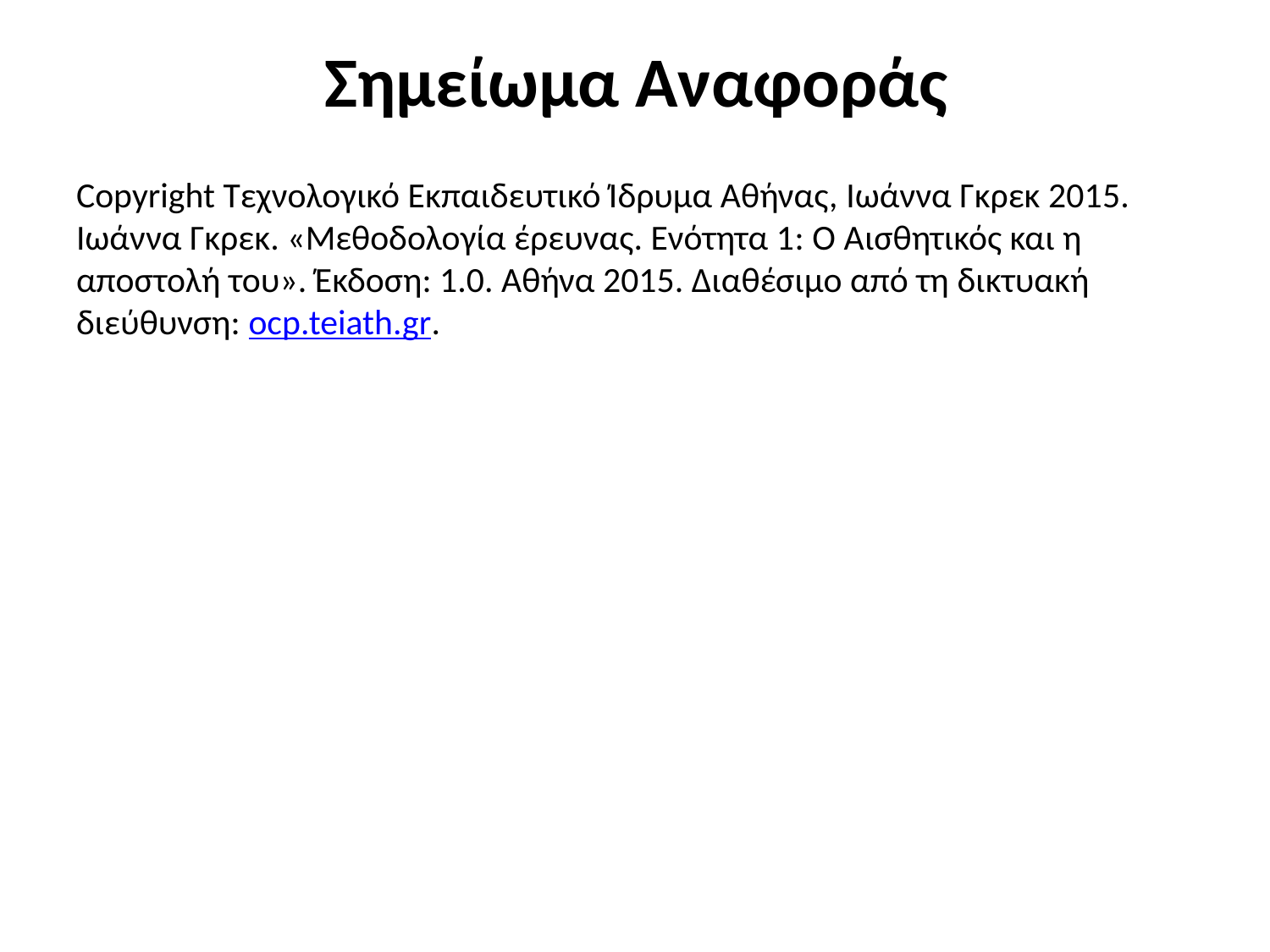

# Σημείωμα Αναφοράς
Copyright Τεχνολογικό Εκπαιδευτικό Ίδρυμα Αθήνας, Ιωάννα Γκρεκ 2015. Ιωάννα Γκρεκ. «Μεθοδολογία έρευνας. Ενότητα 1: Ο Αισθητικός και η αποστολή του». Έκδοση: 1.0. Αθήνα 2015. Διαθέσιμο από τη δικτυακή διεύθυνση: ocp.teiath.gr.